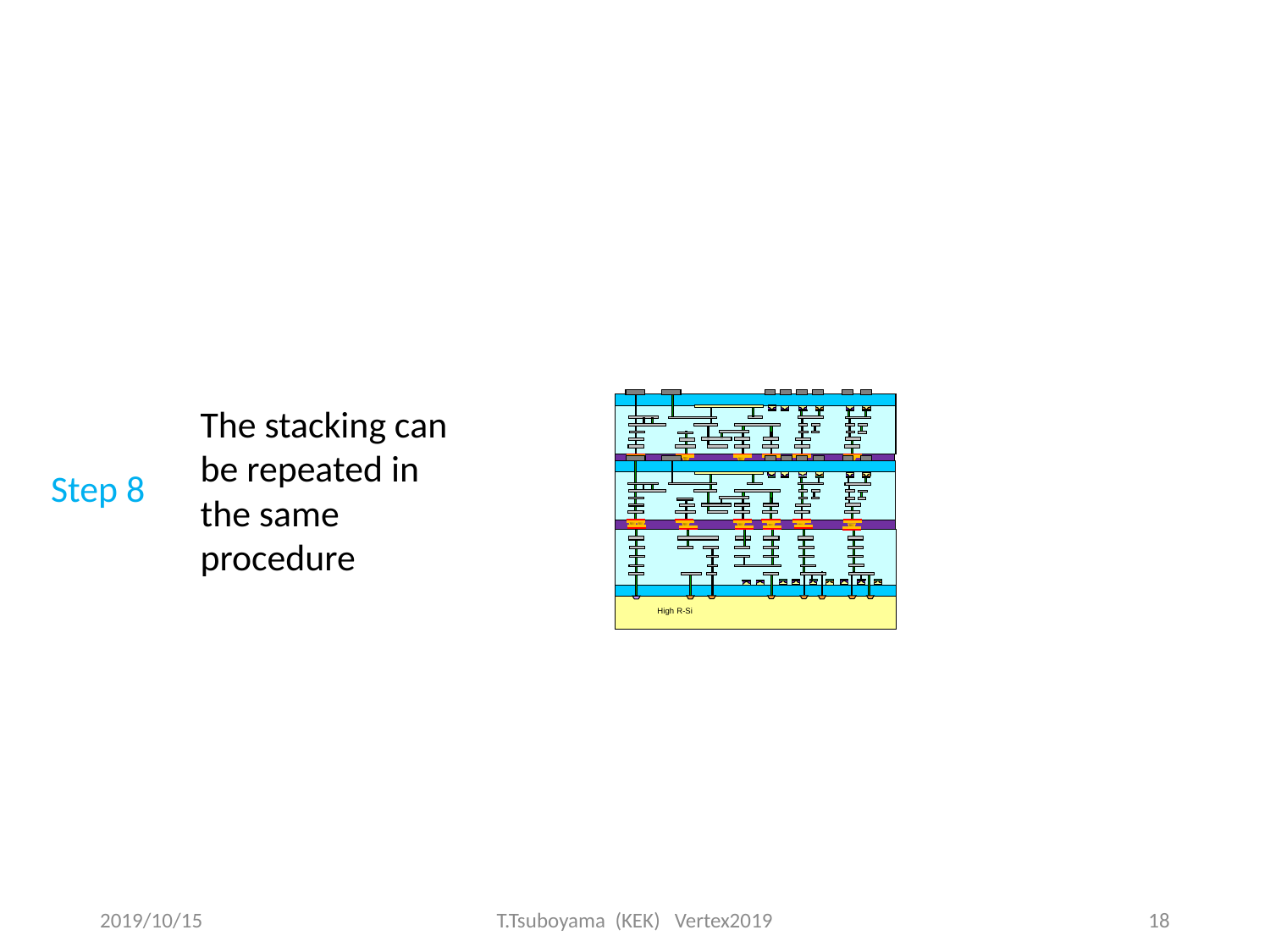

The stacking can be repeated in the same procedure

Step 8

High R-Si
2019/10/15
T.Tsuboyama  (KEK)   Vertex2019
18